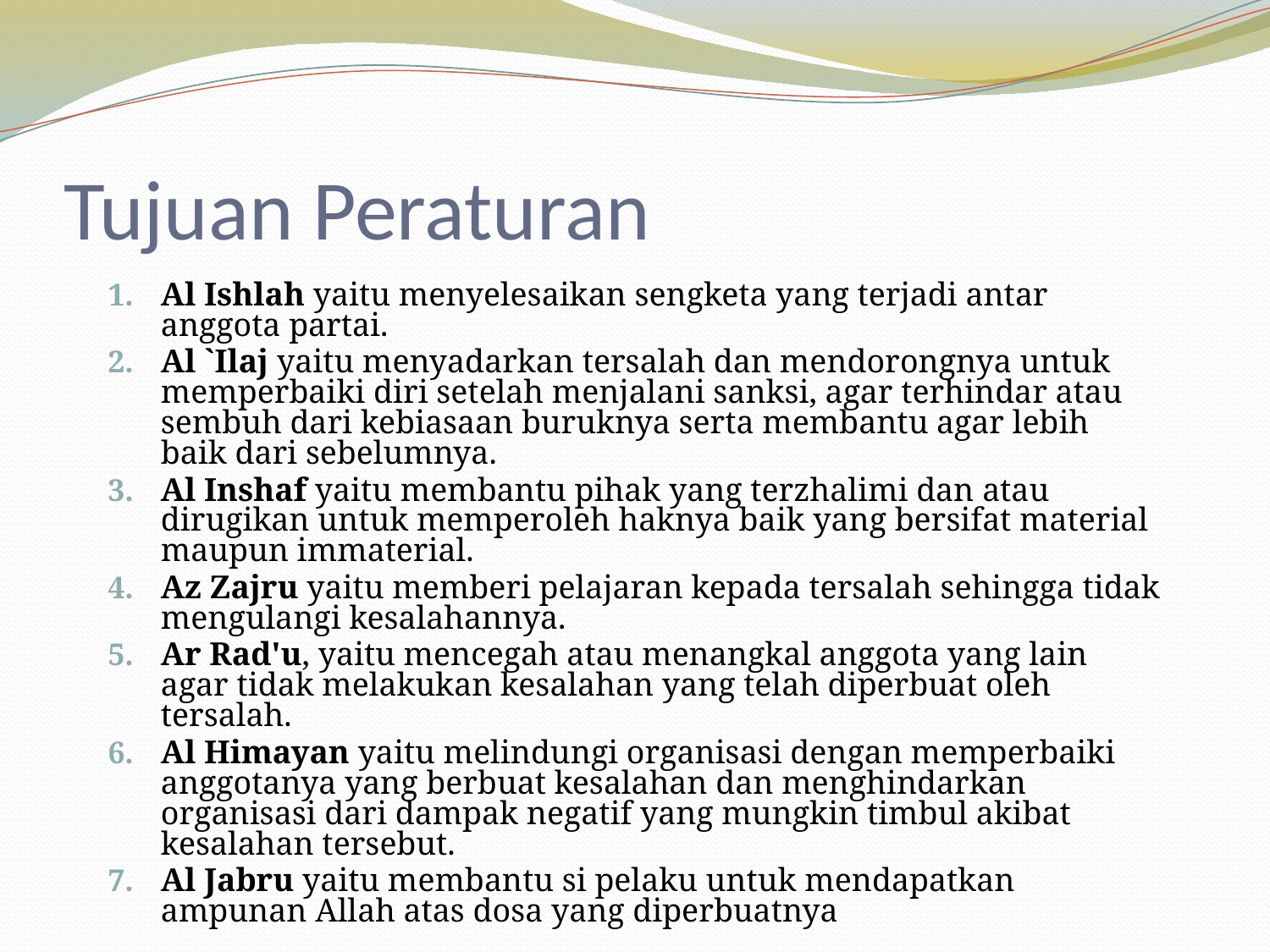

# Tujuan Peraturan
Al Ishlah yaitu menyelesaikan sengketa yang terjadi antar anggota partai.
Al `Ilaj yaitu menyadarkan tersalah dan mendorongnya untuk memperbaiki diri setelah menjalani sanksi, agar terhindar atau sembuh dari kebiasaan buruknya serta membantu agar lebih baik dari sebelumnya.
Al Inshaf yaitu membantu pihak yang terzhalimi dan atau dirugikan untuk memperoleh haknya baik yang bersifat material maupun immaterial.
Az Zajru yaitu memberi pelajaran kepada tersalah sehingga tidak mengulangi kesalahannya.
Ar Rad'u, yaitu mencegah atau menangkal anggota yang lain agar tidak melakukan kesalahan yang telah diperbuat oleh tersalah.
Al Himayan yaitu melindungi organisasi dengan memperbaiki anggotanya yang berbuat kesalahan dan menghindarkan organisasi dari dampak negatif yang mungkin timbul akibat kesalahan tersebut.
Al Jabru yaitu membantu si pelaku untuk mendapatkan ampunan Allah atas dosa yang diperbuatnya